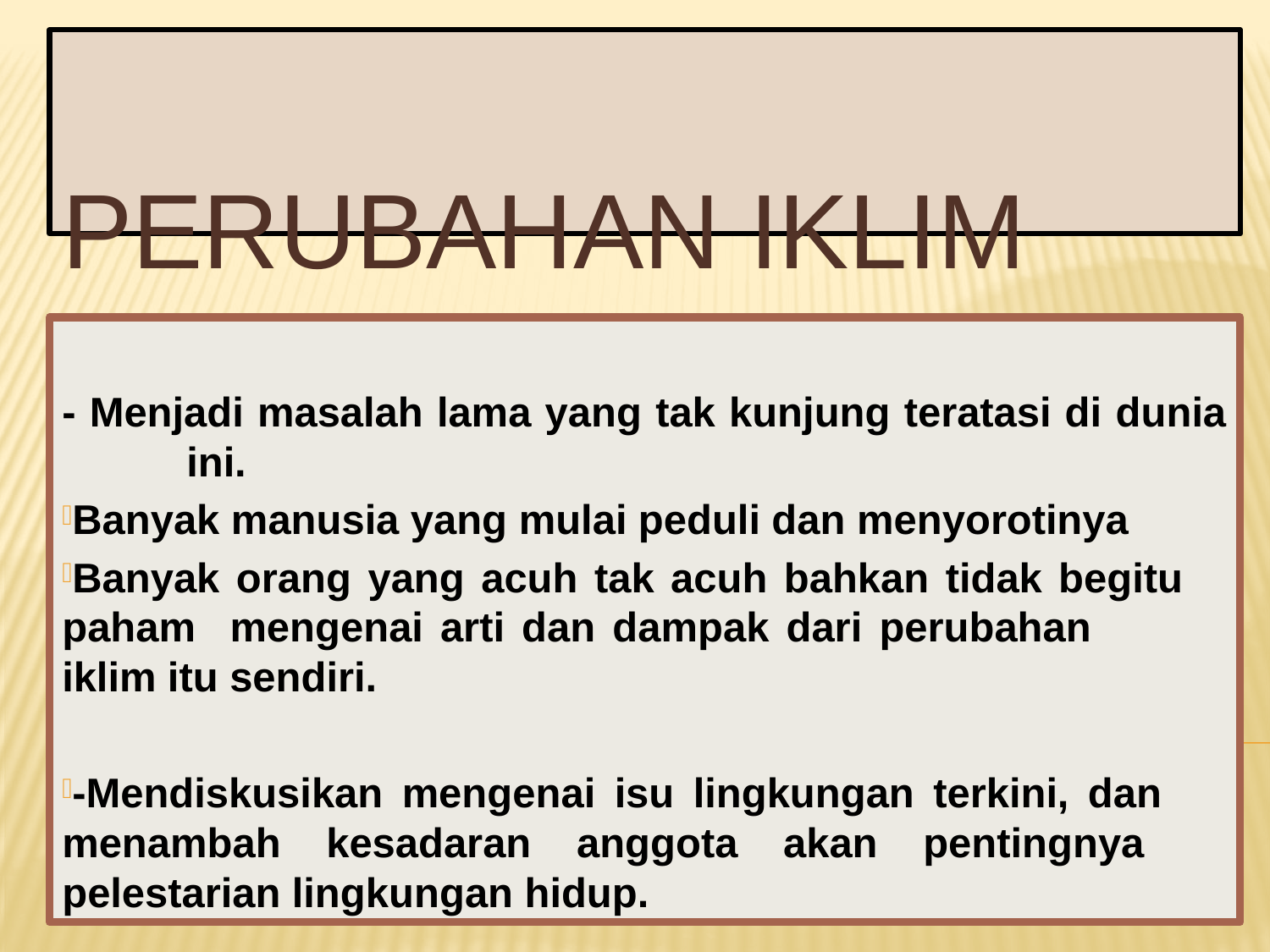

# Perubahan Iklim Global

- Menjadi masalah lama yang tak kunjung teratasi di dunia 	ini.
Banyak manusia yang mulai peduli dan menyorotinya
Banyak orang yang acuh tak acuh bahkan tidak begitu 	paham  mengenai arti dan dampak dari perubahan 	iklim itu sendiri.

-Mendiskusikan mengenai isu lingkungan terkini, dan 	menambah kesadaran anggota akan pentingnya 	pelestarian lingkungan hidup.